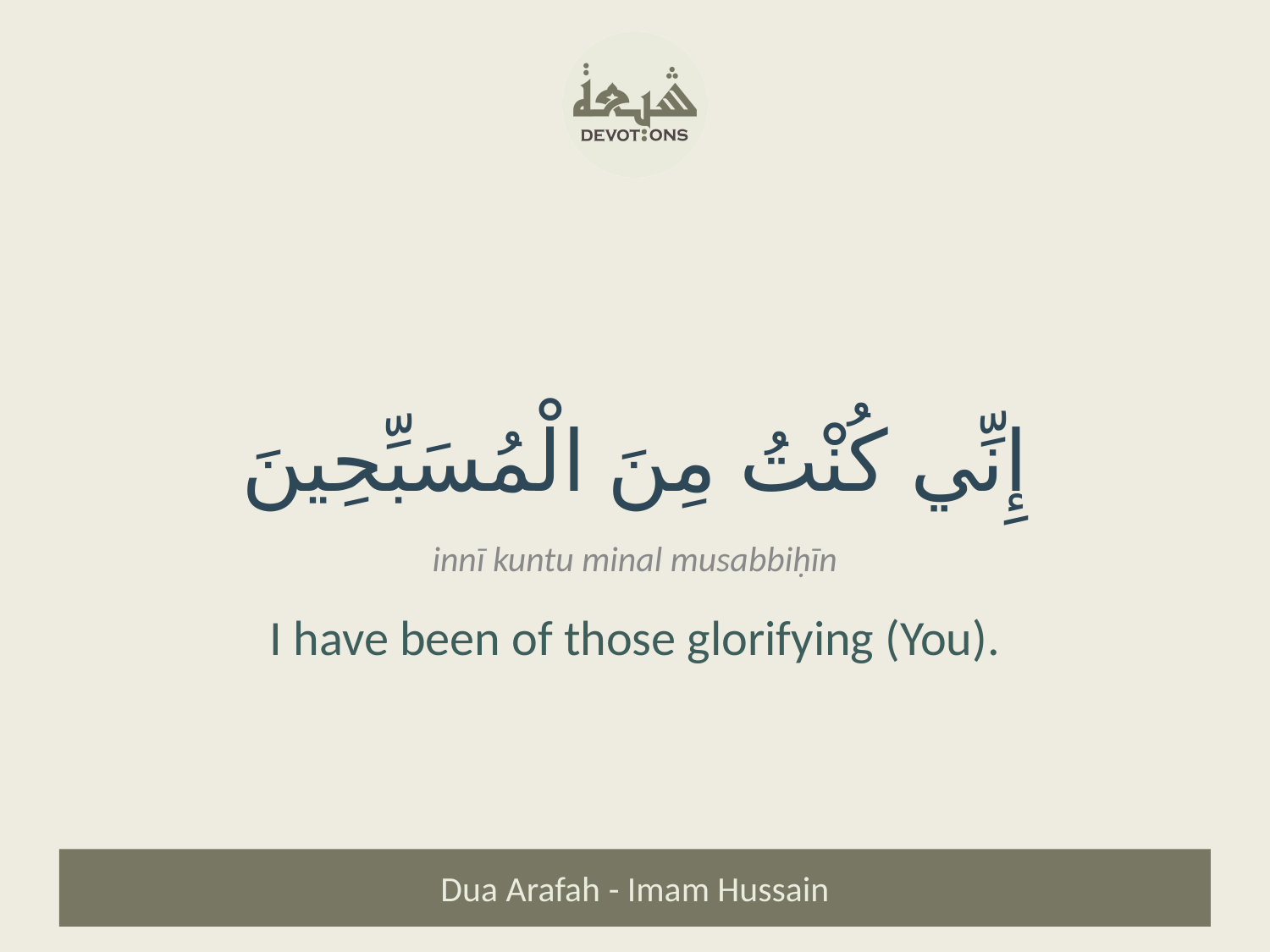

إِنِّي كُنْتُ مِنَ الْمُسَبِّحِينَ
innī kuntu minal musabbiḥīn
I have been of those glorifying (You).
Dua Arafah - Imam Hussain